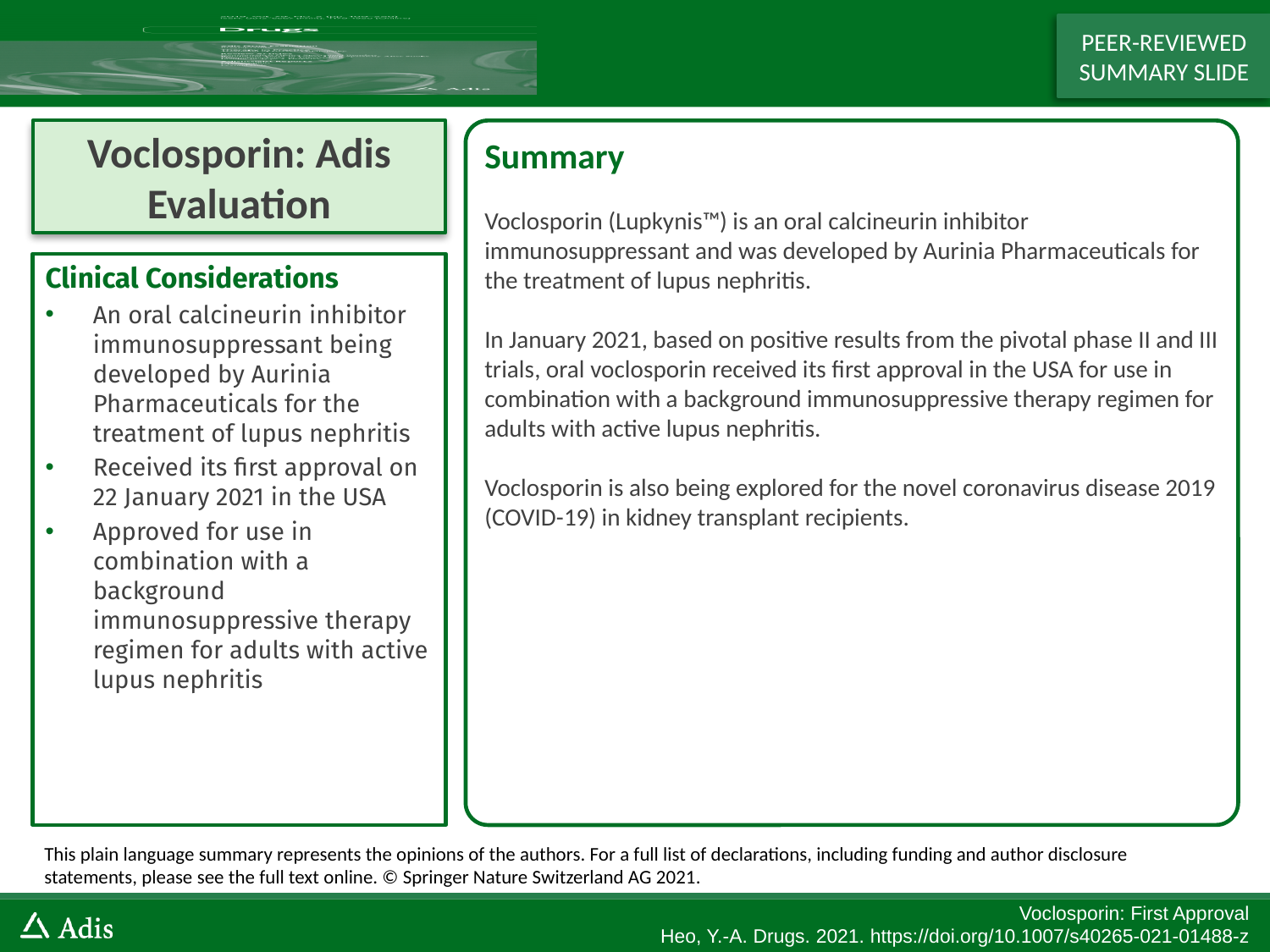

PEER-REVIEWED SUMMARY SLIDE
Voclosporin: Adis Evaluation
Summary

Voclosporin (Lupkynis™) is an oral calcineurin inhibitor immunosuppressant and was developed by Aurinia Pharmaceuticals for the treatment of lupus nephritis.

In January 2021, based on positive results from the pivotal phase II and III trials, oral voclosporin received its first approval in the USA for use in combination with a background immunosuppressive therapy regimen for adults with active lupus nephritis.

Voclosporin is also being explored for the novel coronavirus disease 2019 (COVID-19) in kidney transplant recipients.
Clinical Considerations
An oral calcineurin inhibitor immunosuppressant being developed by Aurinia Pharmaceuticals for the treatment of lupus nephritis
Received its first approval on 22 January 2021 in the USA
Approved for use in combination with a background immunosuppressive therapy regimen for adults with active lupus nephritis

This plain language summary represents the opinions of the authors. For a full list of declarations, including funding and author disclosure statements, please see the full text online. © Springer Nature Switzerland AG 2021.
Voclosporin: First Approval
Heo, Y.-A. Drugs. 2021. https://doi.org/10.1007/s40265-021-01488-z